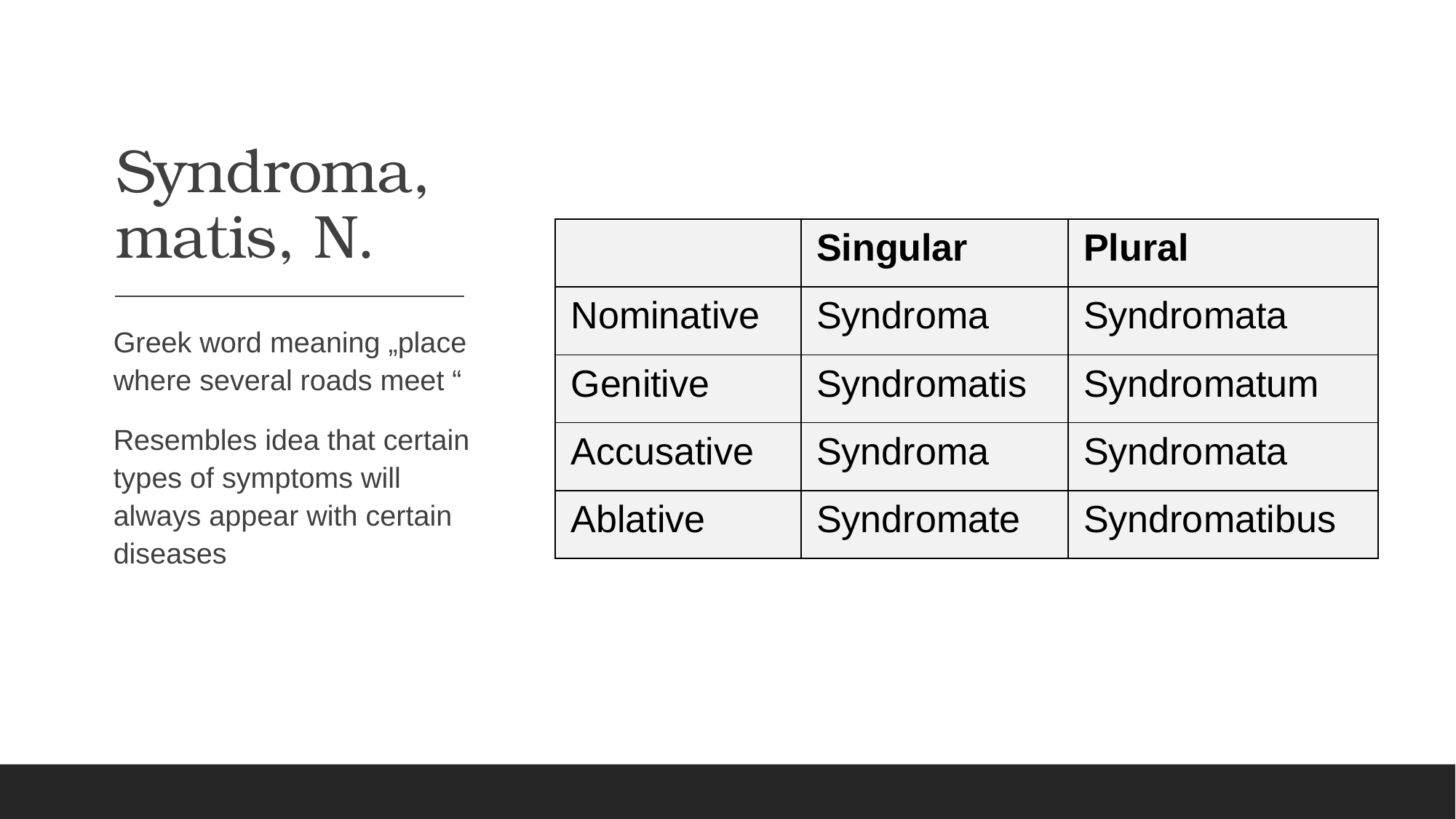

# Syndroma, matis, N.
|  | Singular | Plural |
| --- | --- | --- |
| Nominative | Syndroma | Syndromata |
| Genitive | Syndromatis | Syndromatum |
| Accusative | Syndroma | Syndromata |
| Ablative | Syndromate | Syndromatibus |
Greek word meaning „place where several roads meet “
Resembles idea that certain types of symptoms will always appear with certain diseases